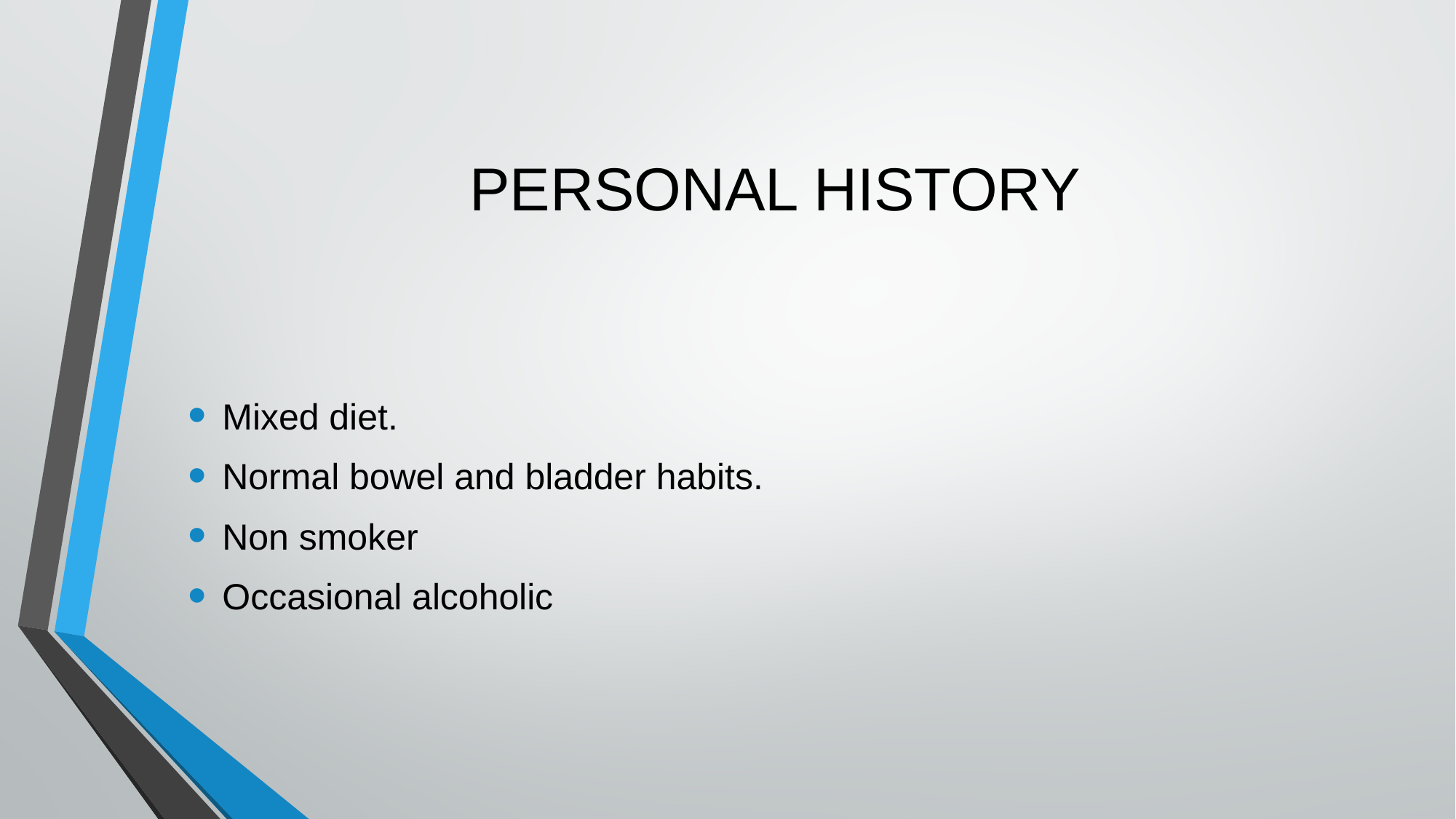

# PERSONAL HISTORY
Mixed diet.
Normal bowel and bladder habits.
Non smoker
Occasional alcoholic